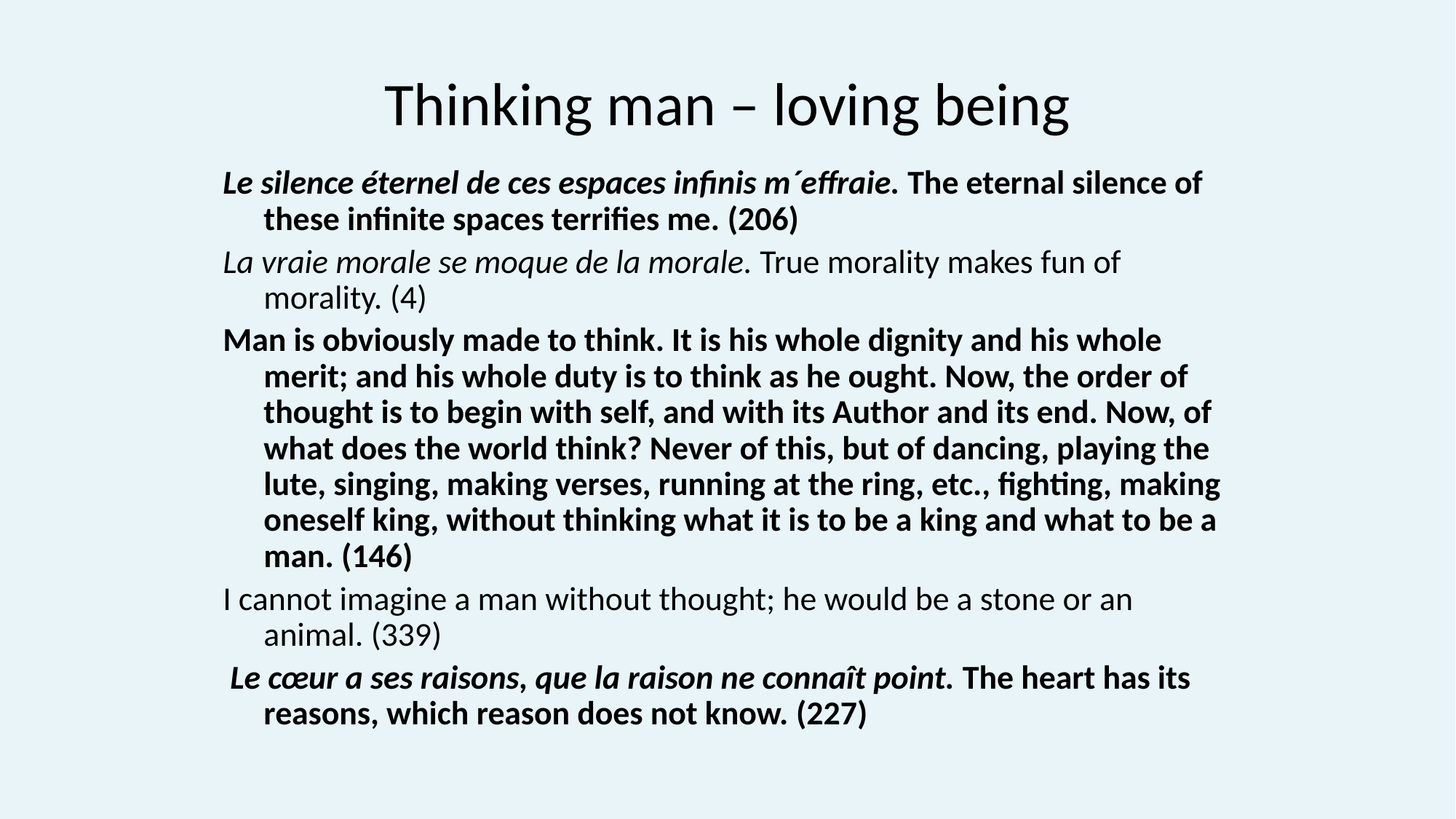

# Thinking man – loving being
Le silence éternel de ces espaces infinis m´effraie. The eternal silence of these infinite spaces terrifies me. (206)
La vraie morale se moque de la morale. True morality makes fun of morality. (4)
Man is obviously made to think. It is his whole dignity and his whole merit; and his whole duty is to think as he ought. Now, the order of thought is to begin with self, and with its Author and its end. Now, of what does the world think? Never of this, but of dancing, playing the lute, singing, making verses, running at the ring, etc., fighting, making oneself king, without thinking what it is to be a king and what to be a man. (146)
I cannot imagine a man without thought; he would be a stone or an animal. (339)
 Le cœur a ses raisons, que la raison ne connaît point. The heart has its reasons, which reason does not know. (227)